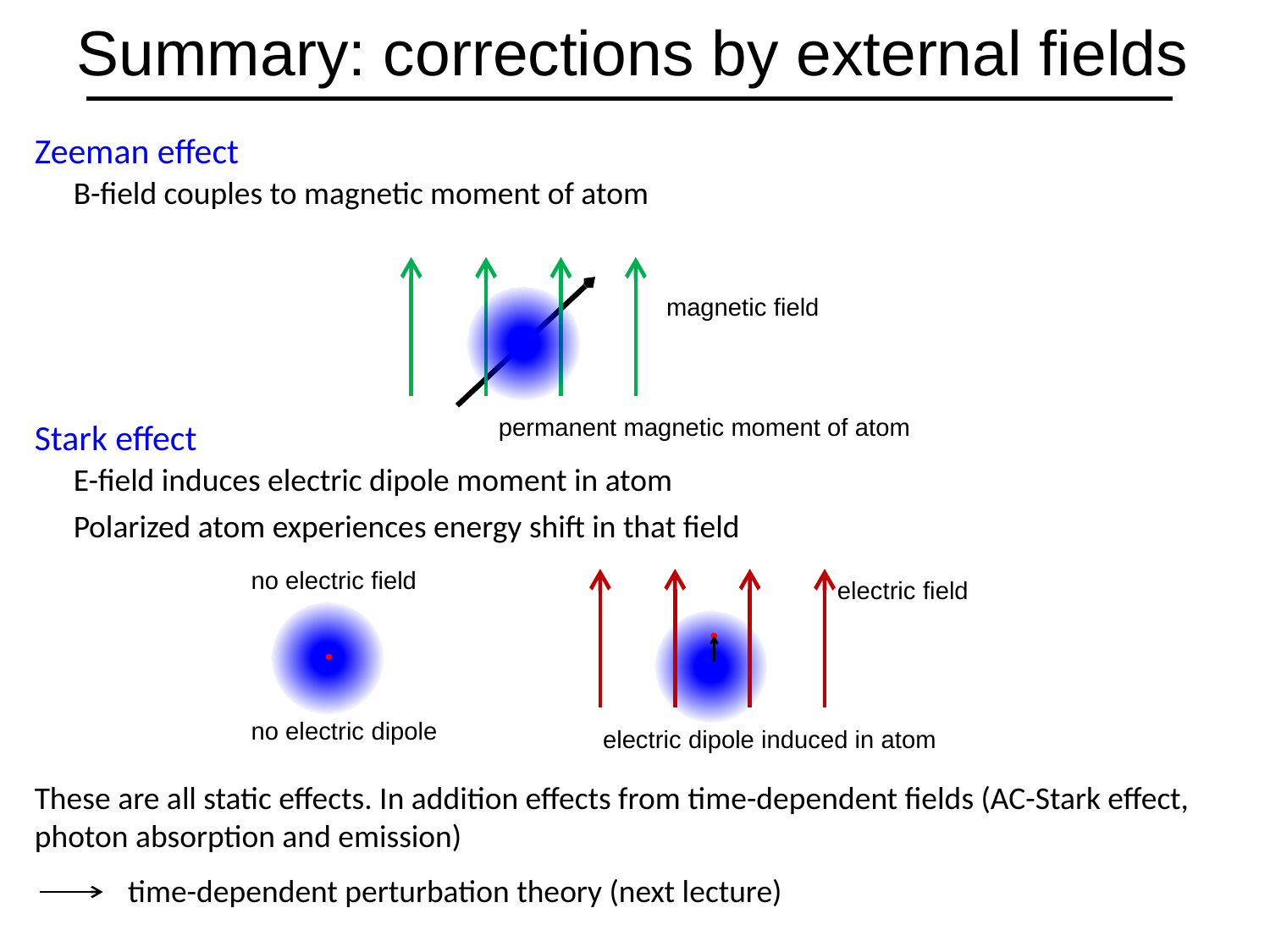

# Summary: corrections by external fields
Zeeman effect
B-field couples to magnetic moment of atom
magnetic field

permanent magnetic moment of atom
Stark effect
E-field induces electric dipole moment in atom
Polarized atom experiences energy shift in that field
no electric field
electric field

no electric dipole
electric dipole induced in atom
These are all static effects. In addition effects from time-dependent fields (AC-Stark effect, photon absorption and emission)
time-dependent perturbation theory (next lecture)